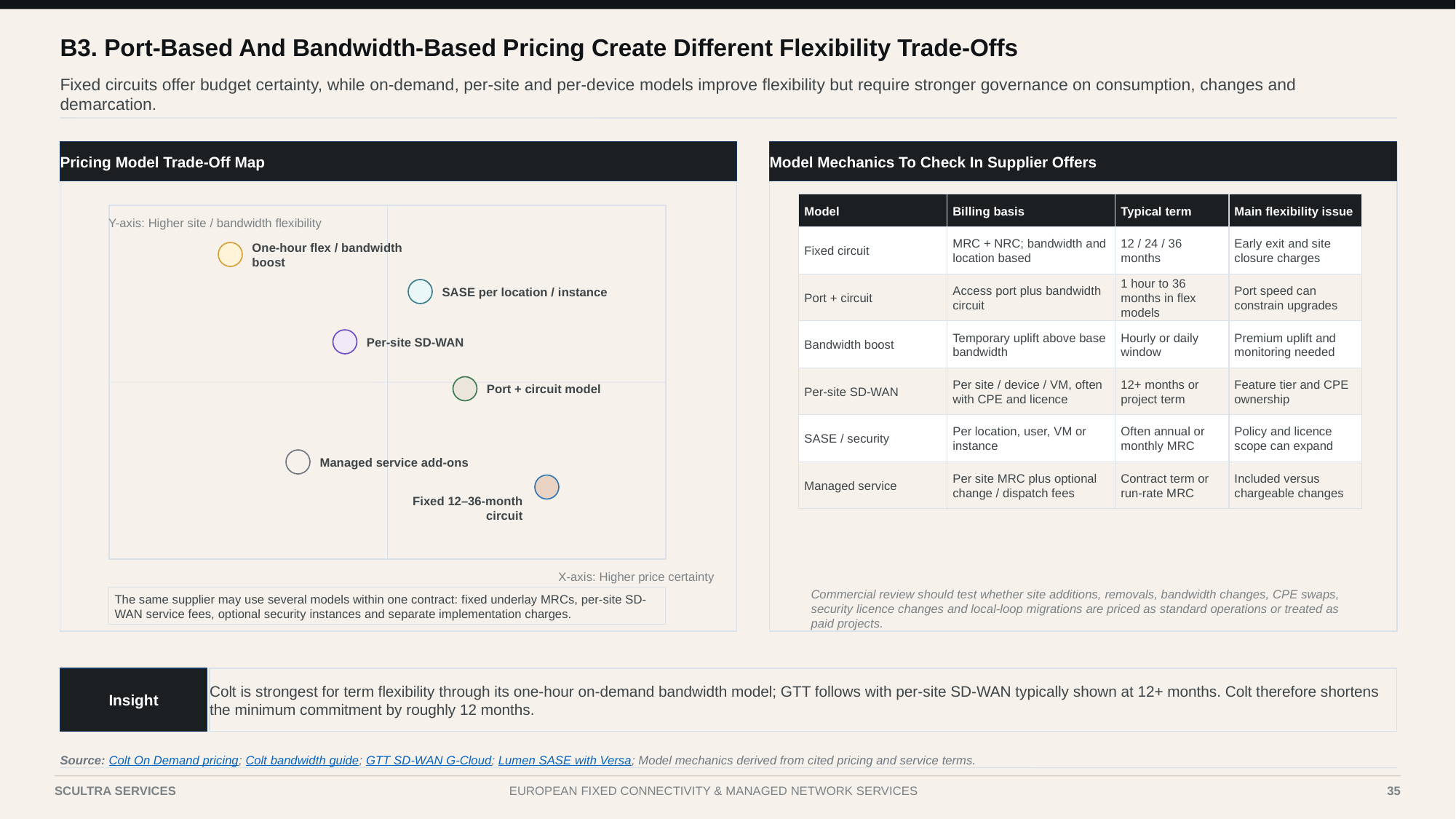

B3. Port-Based And Bandwidth-Based Pricing Create Different Flexibility Trade-Offs
Fixed circuits offer budget certainty, while on-demand, per-site and per-device models improve flexibility but require stronger governance on consumption, changes and demarcation.

Pricing Model Trade-Off Map

Model Mechanics To Check In Supplier Offers
Model
Billing basis
Typical term
Main flexibility issue

Y-axis: Higher site / bandwidth flexibility
Fixed circuit
MRC + NRC; bandwidth and location based
12 / 24 / 36 months
Early exit and site closure charges
One-hour flex / bandwidth boost

Port + circuit
Access port plus bandwidth circuit
1 hour to 36 months in flex models
Port speed can constrain upgrades
SASE per location / instance

Bandwidth boost
Temporary uplift above base bandwidth
Hourly or daily window
Premium uplift and monitoring needed
Per-site SD-WAN

Per-site SD-WAN
Per site / device / VM, often with CPE and licence
12+ months or project term
Feature tier and CPE ownership
Port + circuit model

SASE / security
Per location, user, VM or instance
Often annual or monthly MRC
Policy and licence scope can expand
Managed service add-ons

Managed service
Per site MRC plus optional change / dispatch fees
Contract term or run-rate MRC
Included versus chargeable changes

Fixed 12–36-month circuit
X-axis: Higher price certainty
The same supplier may use several models within one contract: fixed underlay MRCs, per-site SD-WAN service fees, optional security instances and separate implementation charges.
Commercial review should test whether site additions, removals, bandwidth changes, CPE swaps, security licence changes and local-loop migrations are priced as standard operations or treated as paid projects.
Insight
Colt is strongest for term flexibility through its one-hour on-demand bandwidth model; GTT follows with per-site SD-WAN typically shown at 12+ months. Colt therefore shortens the minimum commitment by roughly 12 months.
Source: Colt On Demand pricing; Colt bandwidth guide; GTT SD-WAN G-Cloud; Lumen SASE with Versa; Model mechanics derived from cited pricing and service terms.

Case III | Telecom Services & Fixed Connectivity
35
SCULTRA SERVICES
EUROPEAN FIXED CONNECTIVITY & MANAGED NETWORK SERVICES
35